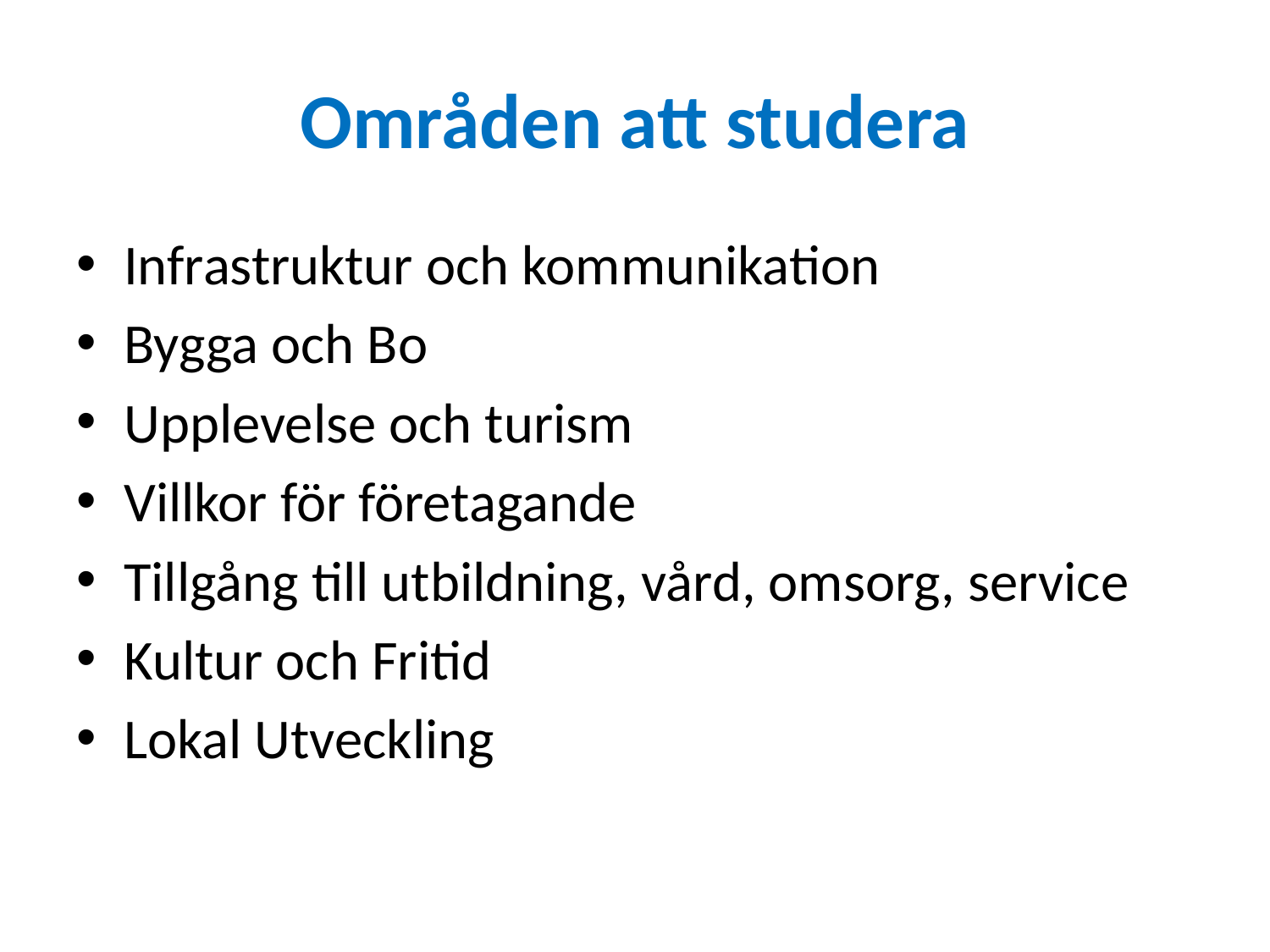

# Områden att studera
Infrastruktur och kommunikation
Bygga och Bo
Upplevelse och turism
Villkor för företagande
Tillgång till utbildning, vård, omsorg, service
Kultur och Fritid
Lokal Utveckling